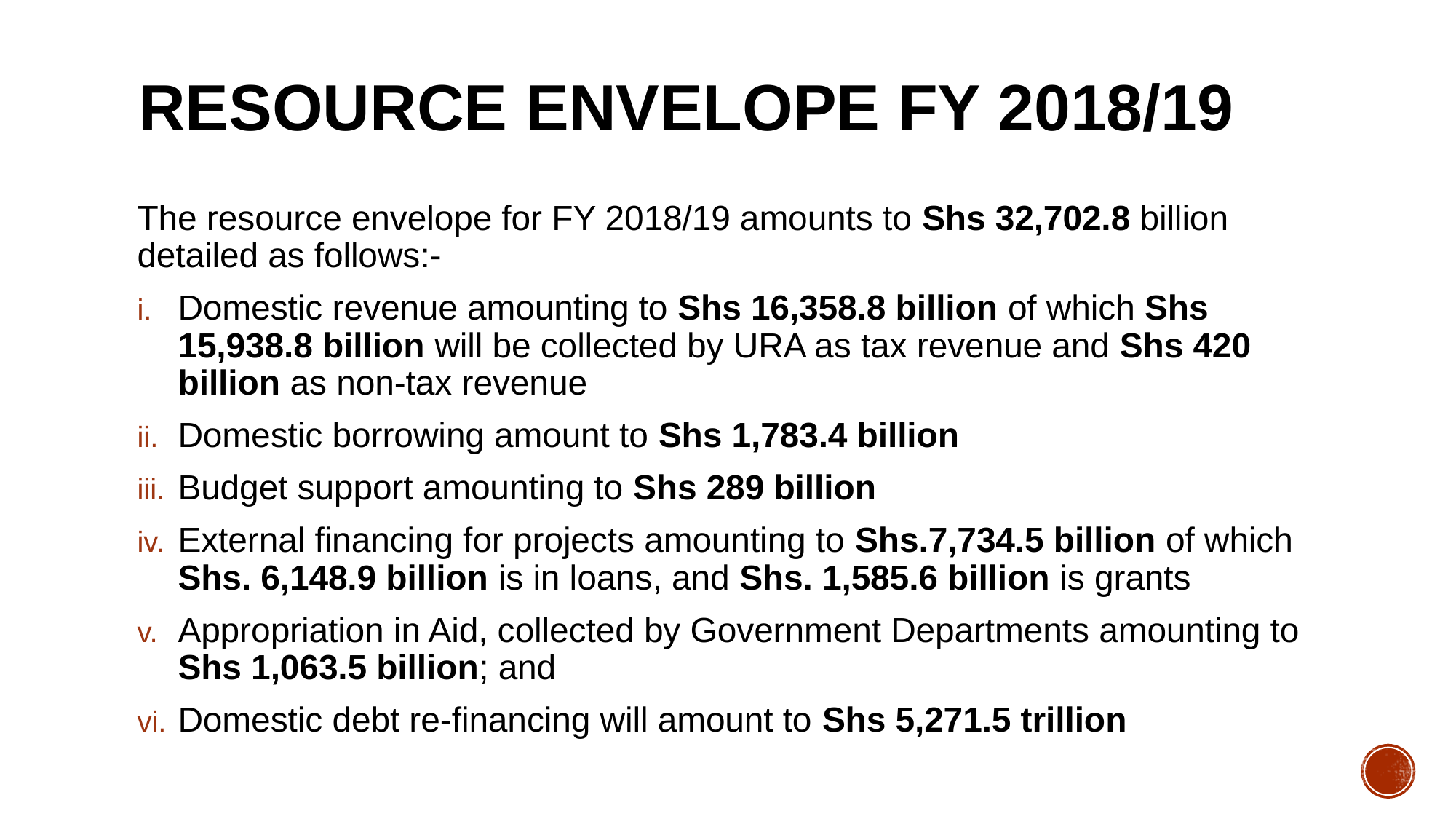

# Resource envelope FY 2018/19

The resource envelope for FY 2018/19 amounts to Shs 32,702.8 billion detailed as follows:-
Domestic revenue amounting to Shs 16,358.8 billion of which Shs 15,938.8 billion will be collected by URA as tax revenue and Shs 420 billion as non-tax revenue
Domestic borrowing amount to Shs 1,783.4 billion
Budget support amounting to Shs 289 billion
External financing for projects amounting to Shs.7,734.5 billion of which Shs. 6,148.9 billion is in loans, and Shs. 1,585.6 billion is grants
Appropriation in Aid, collected by Government Departments amounting to Shs 1,063.5 billion; and
Domestic debt re-financing will amount to Shs 5,271.5 trillion